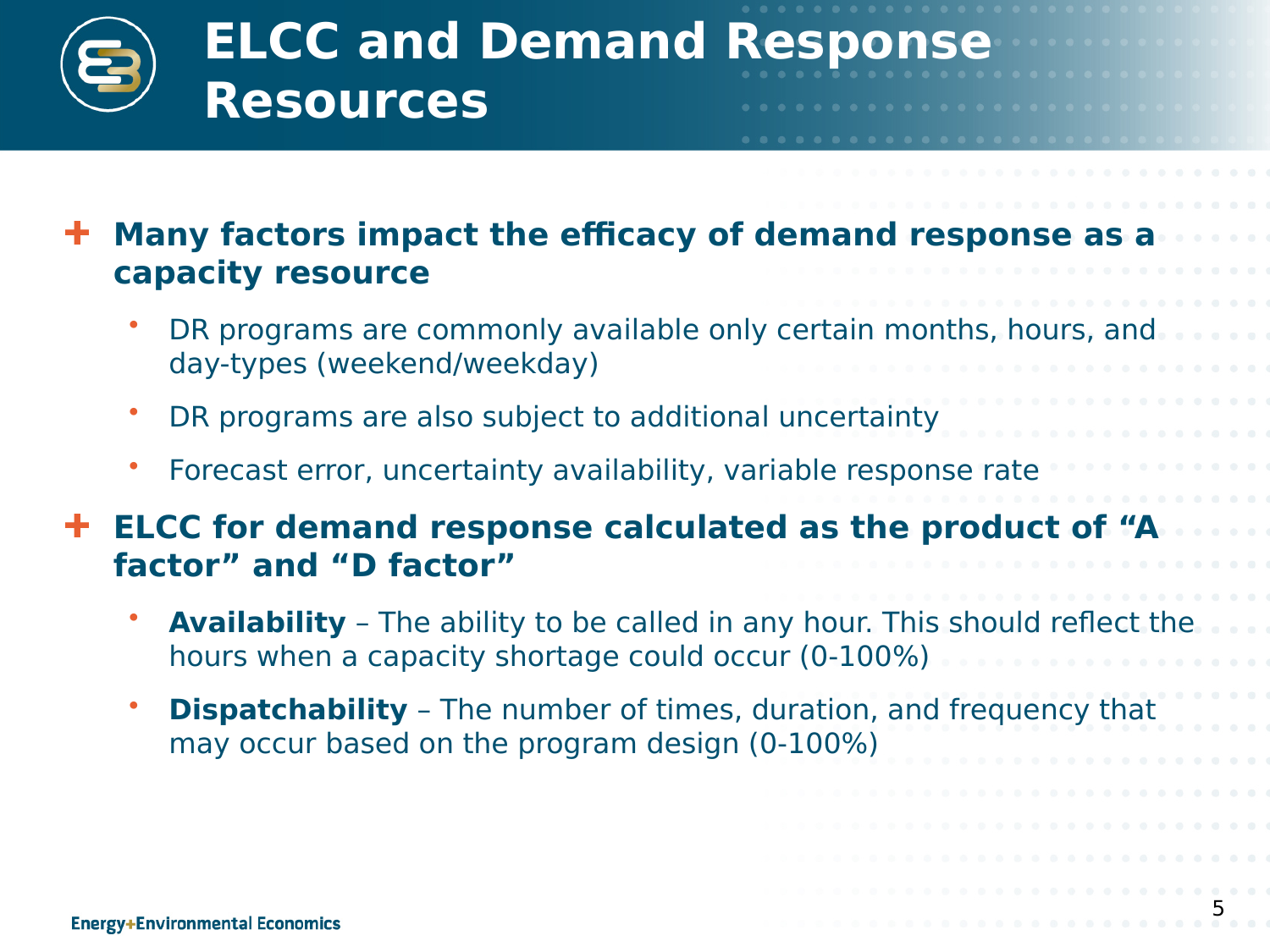

# ELCC and Demand Response Resources
Many factors impact the efficacy of demand response as a capacity resource
DR programs are commonly available only certain months, hours, and day-types (weekend/weekday)
DR programs are also subject to additional uncertainty
Forecast error, uncertainty availability, variable response rate
ELCC for demand response calculated as the product of “A factor” and “D factor”
Availability – The ability to be called in any hour. This should reflect the hours when a capacity shortage could occur (0-100%)
Dispatchability – The number of times, duration, and frequency that may occur based on the program design (0-100%)

5